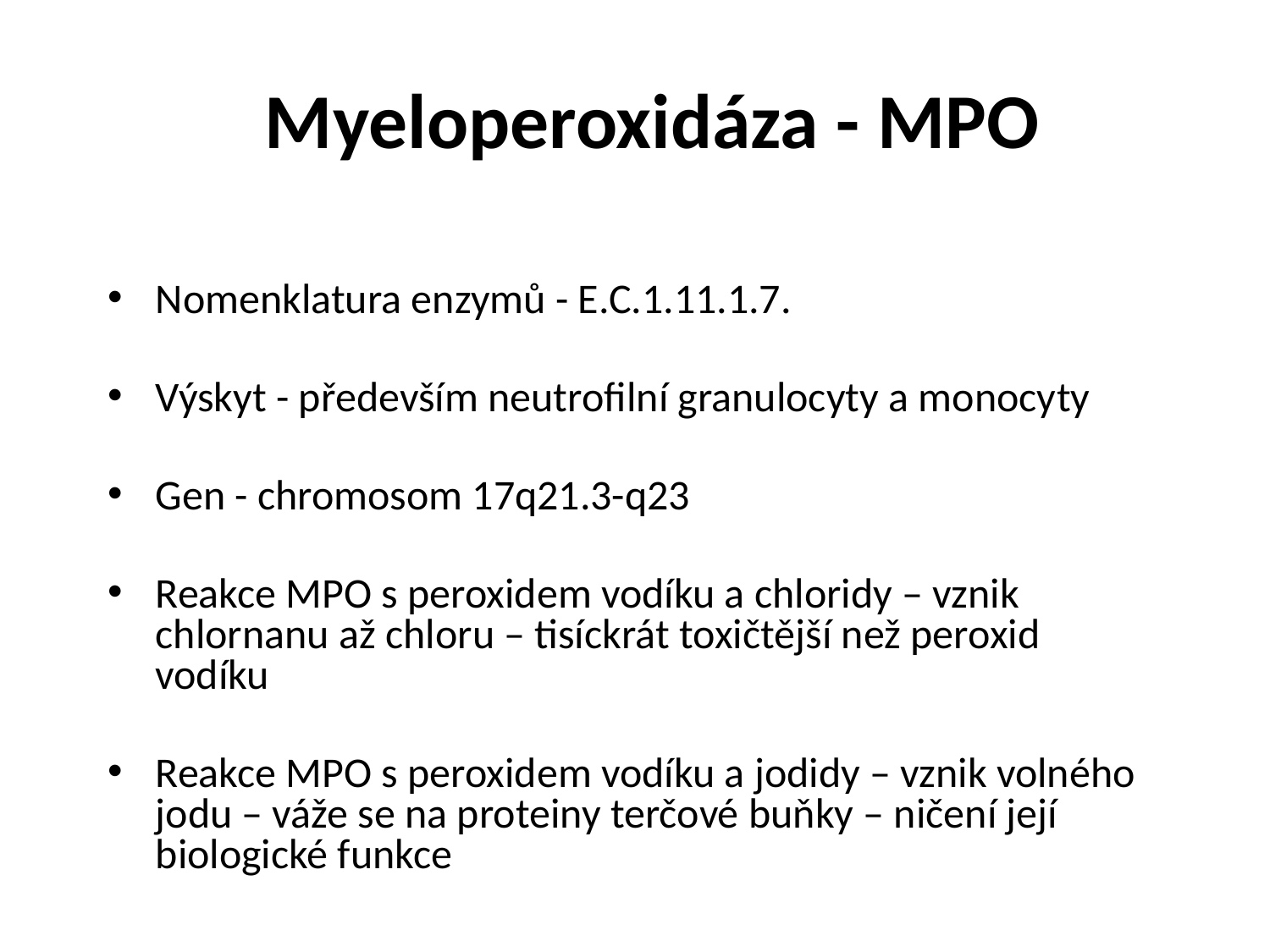

# Myeloperoxidáza - MPO
Nomenklatura enzymů - E.C.1.11.1.7.

Výskyt - především neutrofilní granulocyty a monocyty

Gen - chromosom 17q21.3-q23

Reakce MPO s peroxidem vodíku a chloridy – vznik chlornanu až chloru – tisíckrát toxičtější než peroxid vodíku

Reakce MPO s peroxidem vodíku a jodidy – vznik volného jodu – váže se na proteiny terčové buňky – ničení její biologické funkce